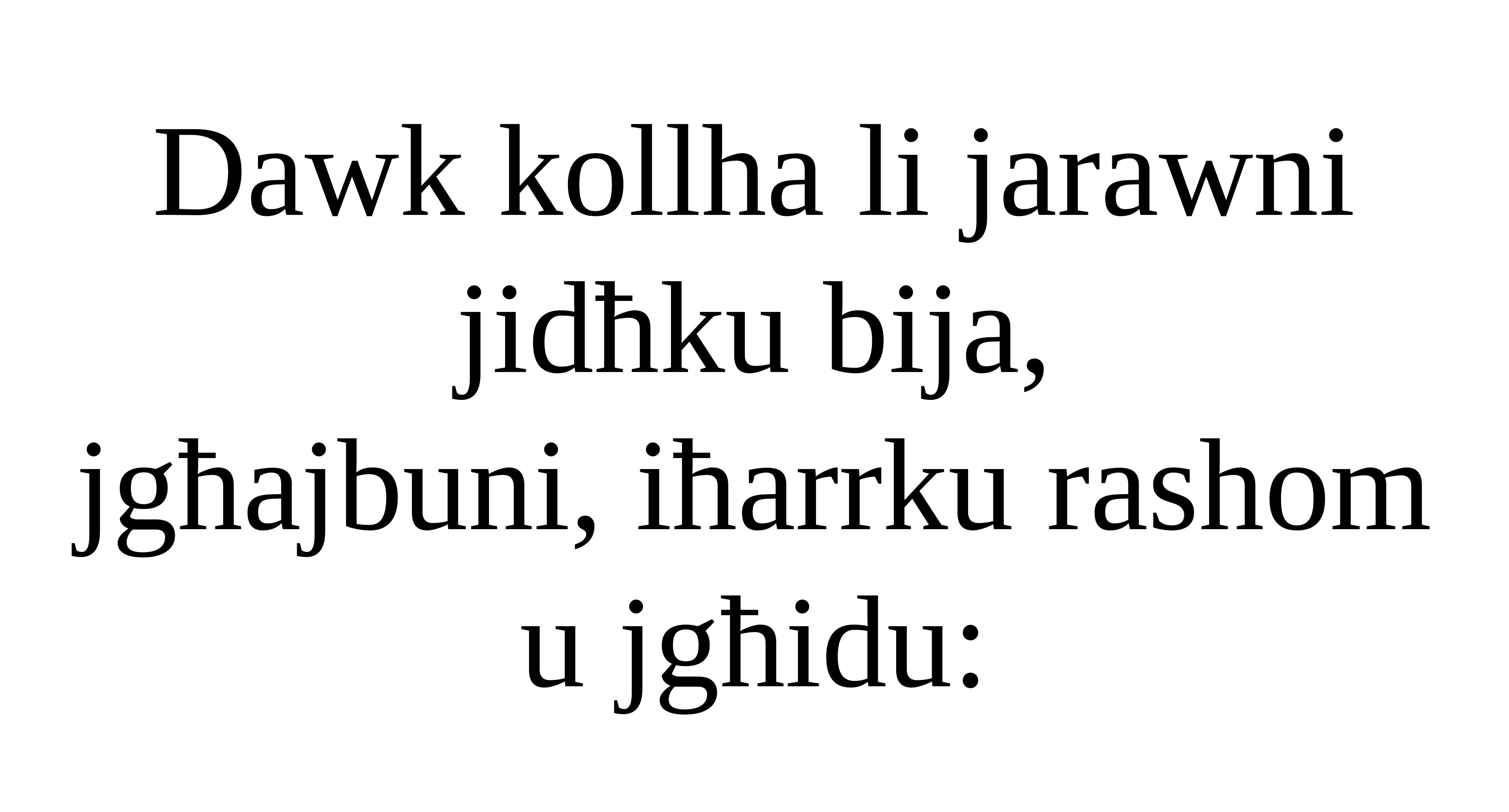

Dawk kollha li jarawni jidħku bija,
jgħajbuni, iħarrku rashom u jgħidu: